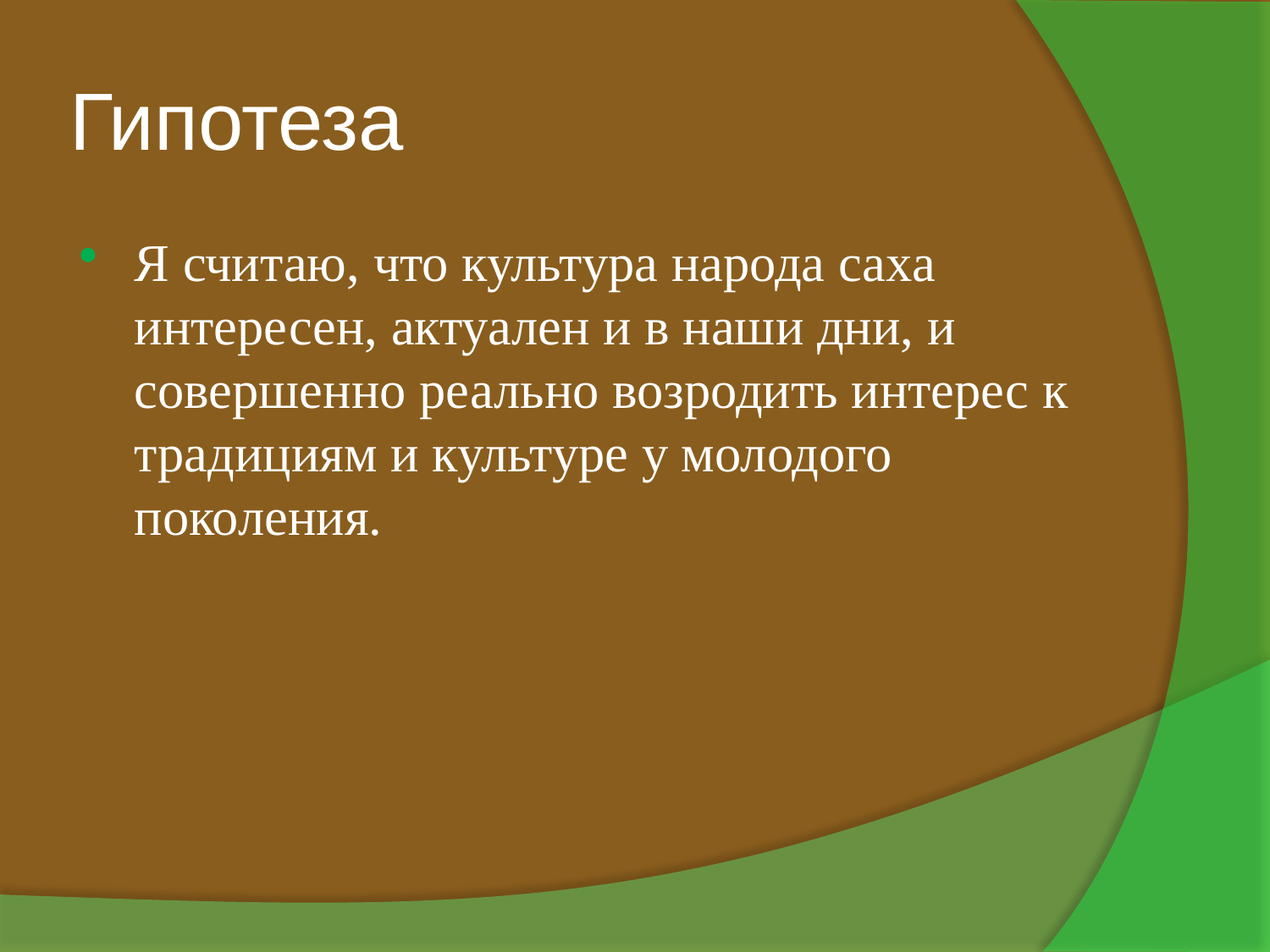

# Гипотеза
Я считаю, что культура народа саха интересен, актуален и в наши дни, и совершенно реально возродить интерес к традициям и культуре у молодого поколения.